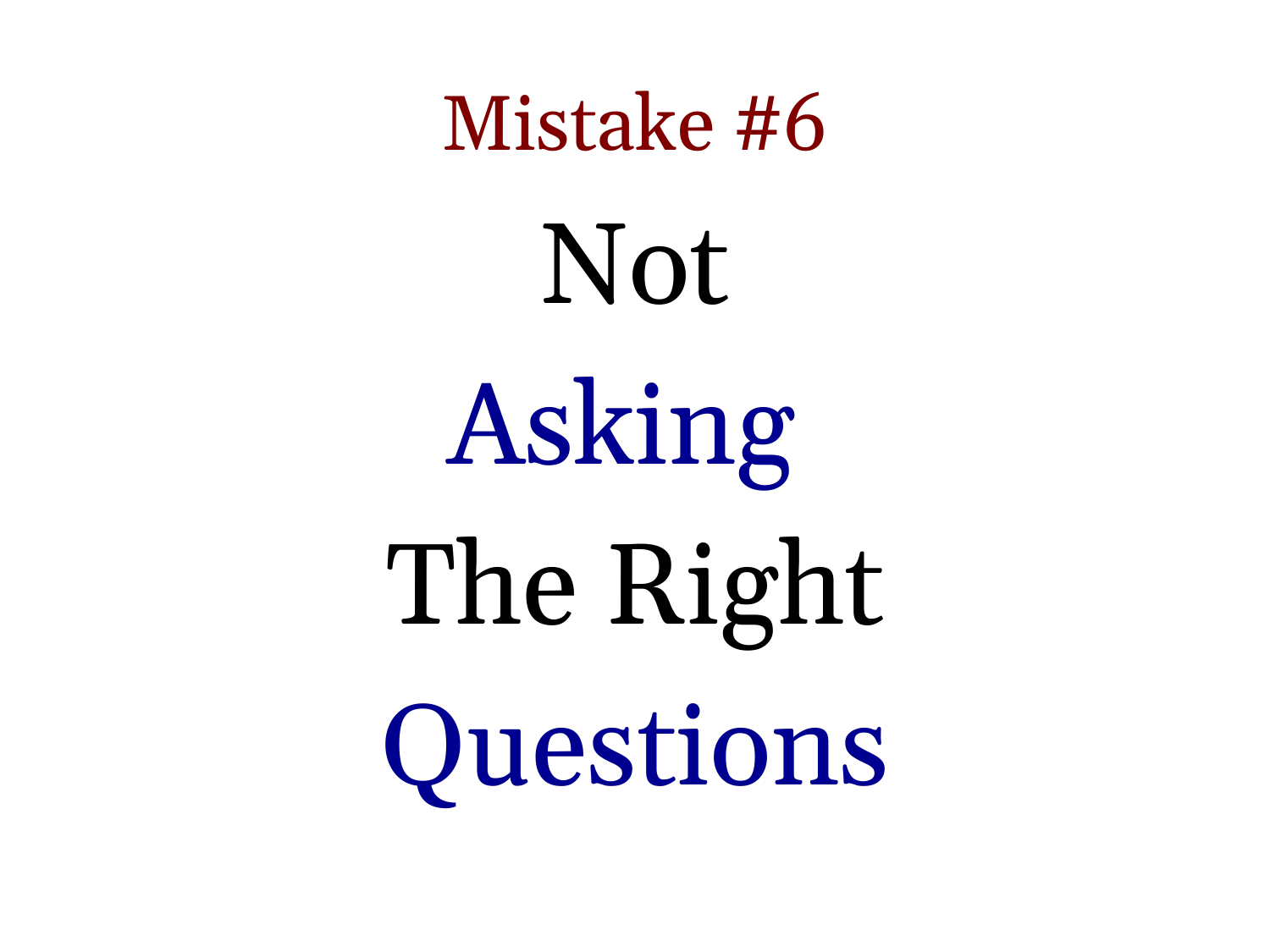

Mistake #6
Not
Asking
The Right
Questions